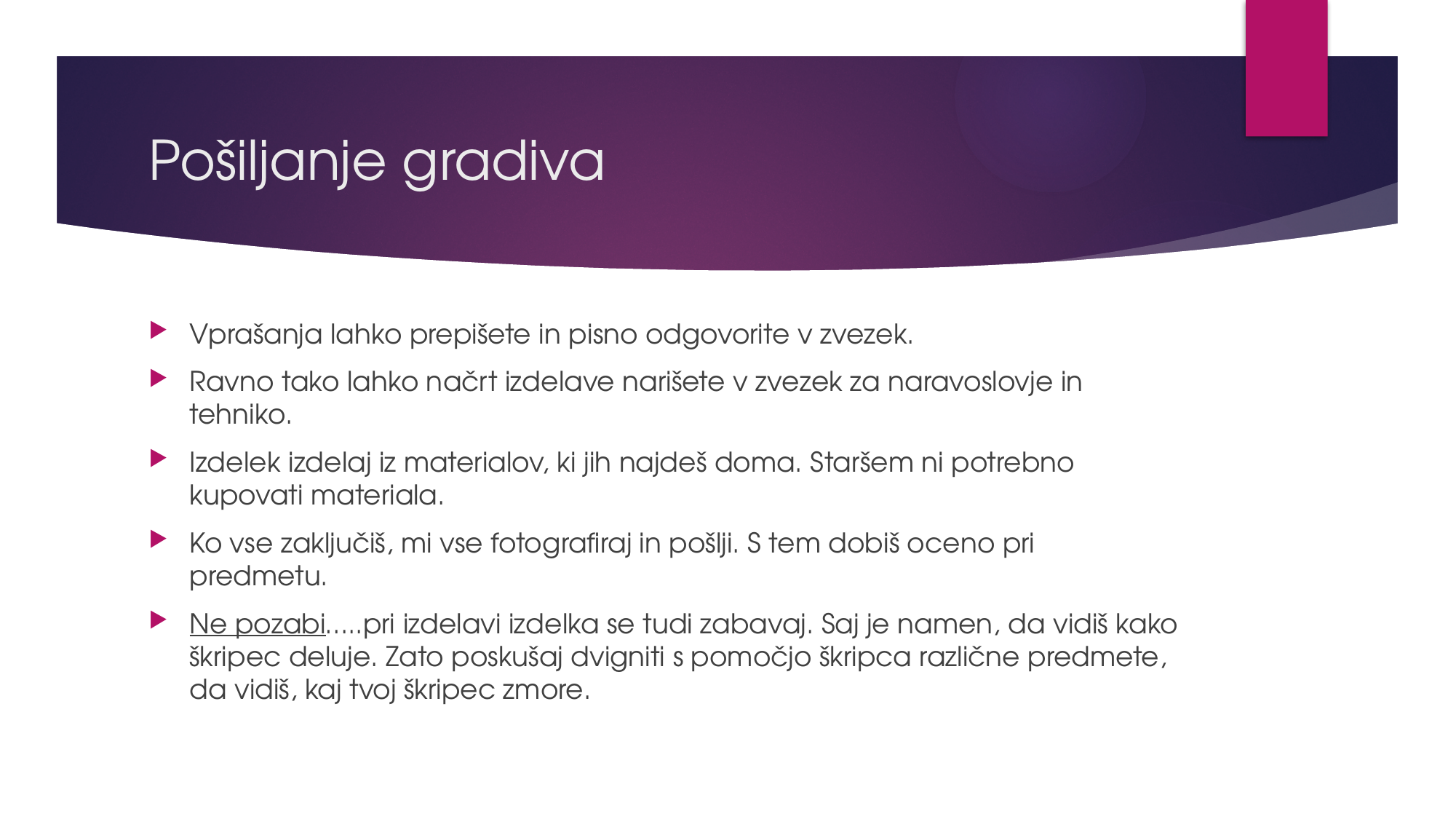

# Pošiljanje gradiva
Vprašanja lahko prepišete in pisno odgovorite v zvezek.
Ravno tako lahko načrt izdelave narišete v zvezek za naravoslovje in tehniko.
Izdelek izdelaj iz materialov, ki jih najdeš doma. Staršem ni potrebno kupovati materiala.
Ko vse zaključiš, mi vse fotografiraj in pošlji. S tem dobiš oceno pri predmetu.
Ne pozabi…..pri izdelavi izdelka se tudi zabavaj. Saj je namen, da vidiš kako škripec deluje. Zato poskušaj dvigniti s pomočjo škripca različne predmete, da vidiš, kaj tvoj škripec zmore.